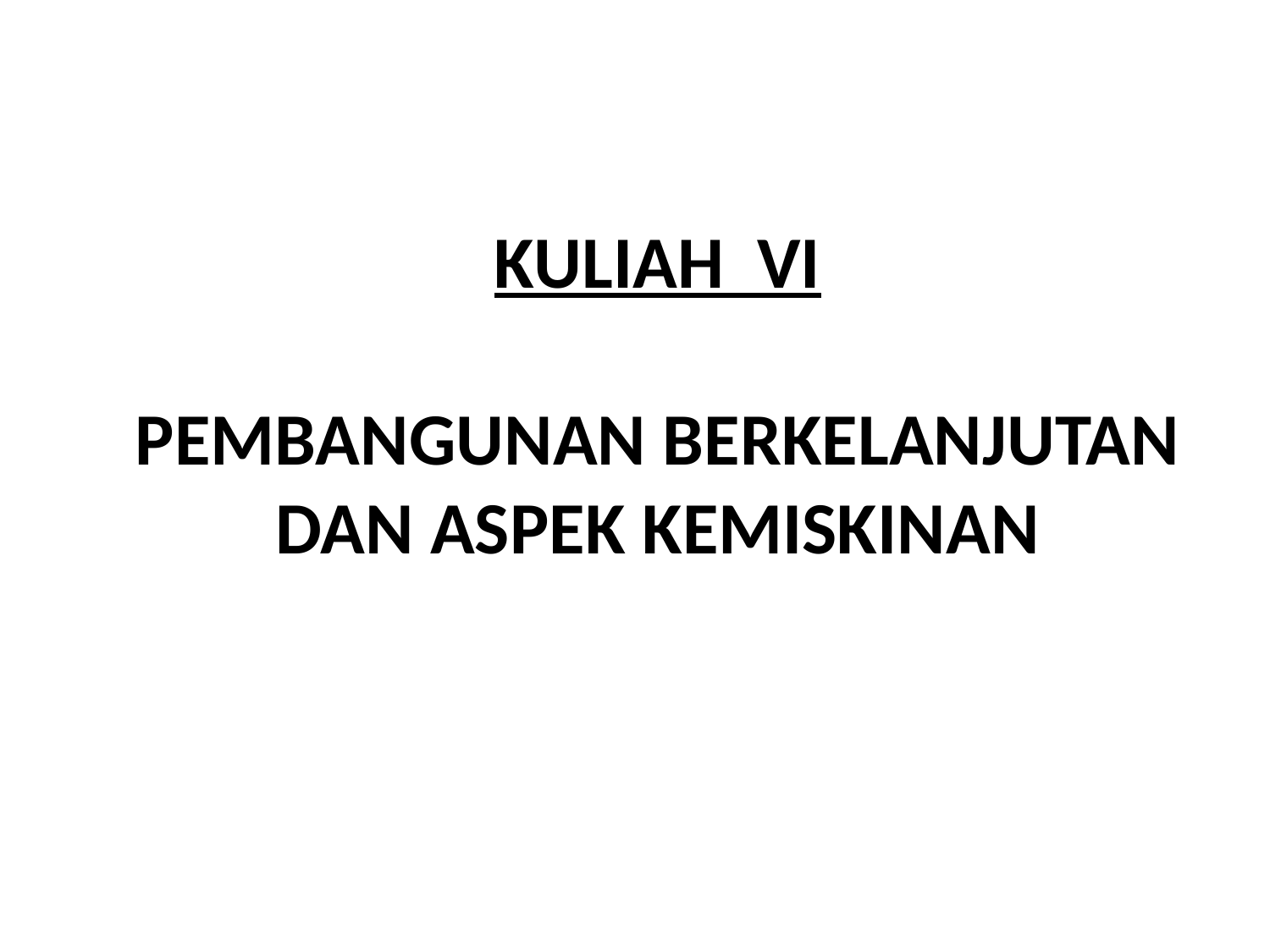

# KULIAH  VI PEMBANGUNAN BERKELANJUTAN DAN ASPEK KEMISKINAN